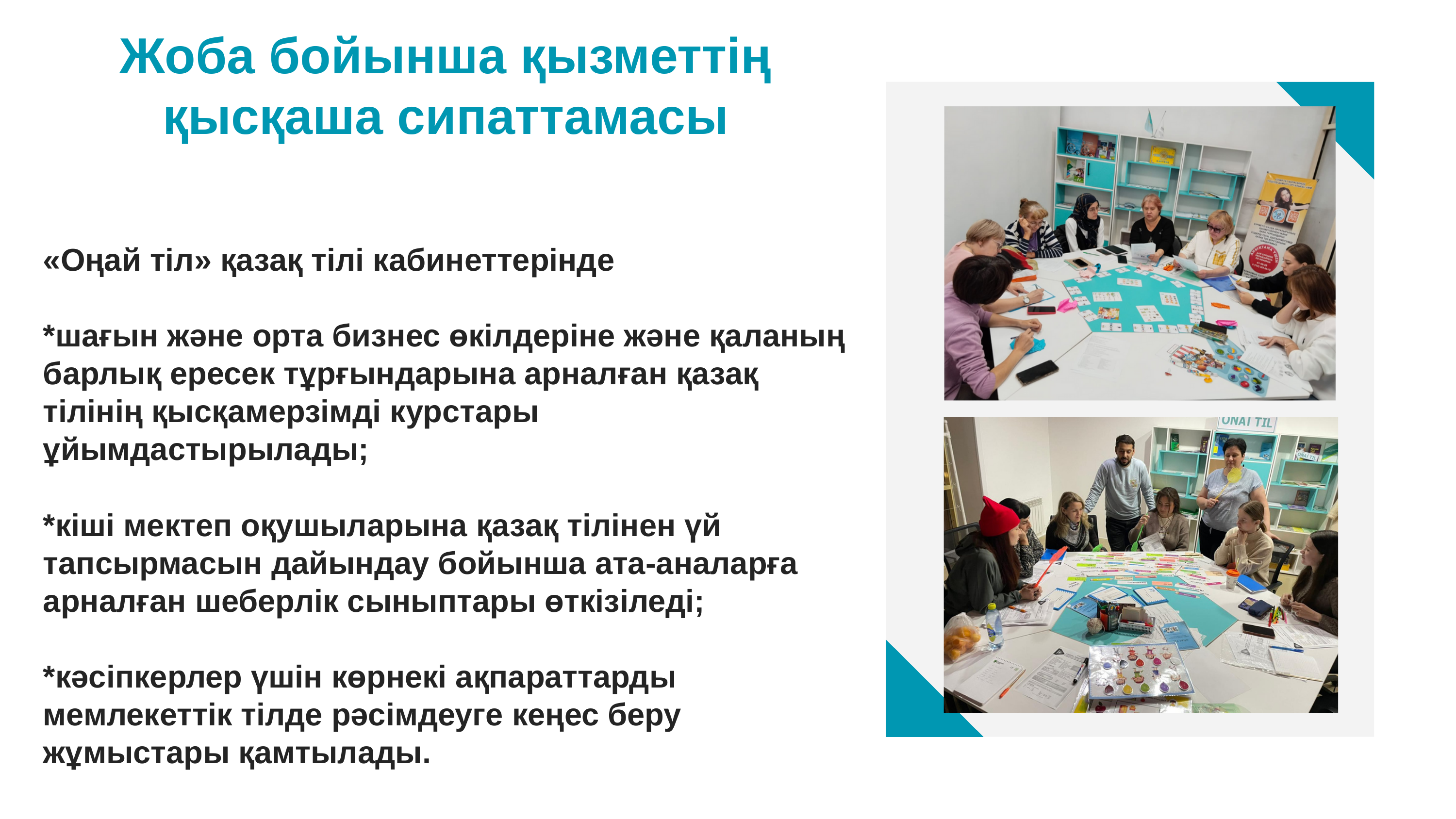

Жоба бойынша қызметтің қысқаша сипаттамасы
«Оңай тіл» қазақ тілі кабинеттерінде

*шағын және орта бизнес өкілдеріне және қаланың барлық ересек тұрғындарына арналған қазақ тілінің қысқамерзімді курстары ұйымдастырылады;

*кіші мектеп оқушыларына қазақ тілінен үй тапсырмасын дайындау бойынша ата-аналарға арналған шеберлік сыныптары өткізіледі;

*кәсіпкерлер үшін көрнекі ақпараттарды мемлекеттік тілде рәсімдеуге кеңес беру жұмыстары қамтылады.